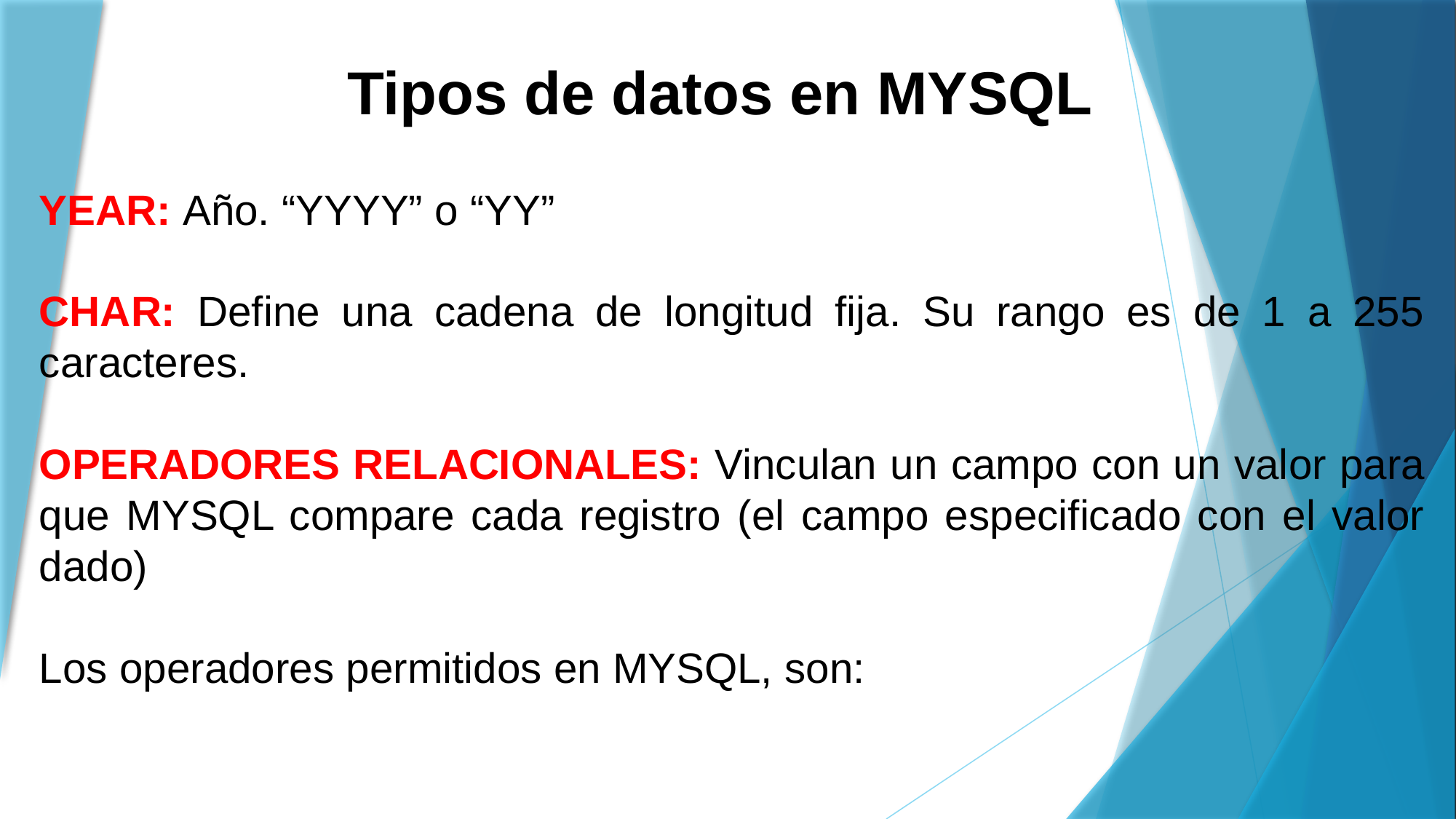

Tipos de datos en MYSQL
YEAR: Año. “YYYY” o “YY”

CHAR: Define una cadena de longitud fija. Su rango es de 1 a 255 caracteres.

OPERADORES RELACIONALES: Vinculan un campo con un valor para que MYSQL compare cada registro (el campo especificado con el valor dado)

Los operadores permitidos en MYSQL, son: